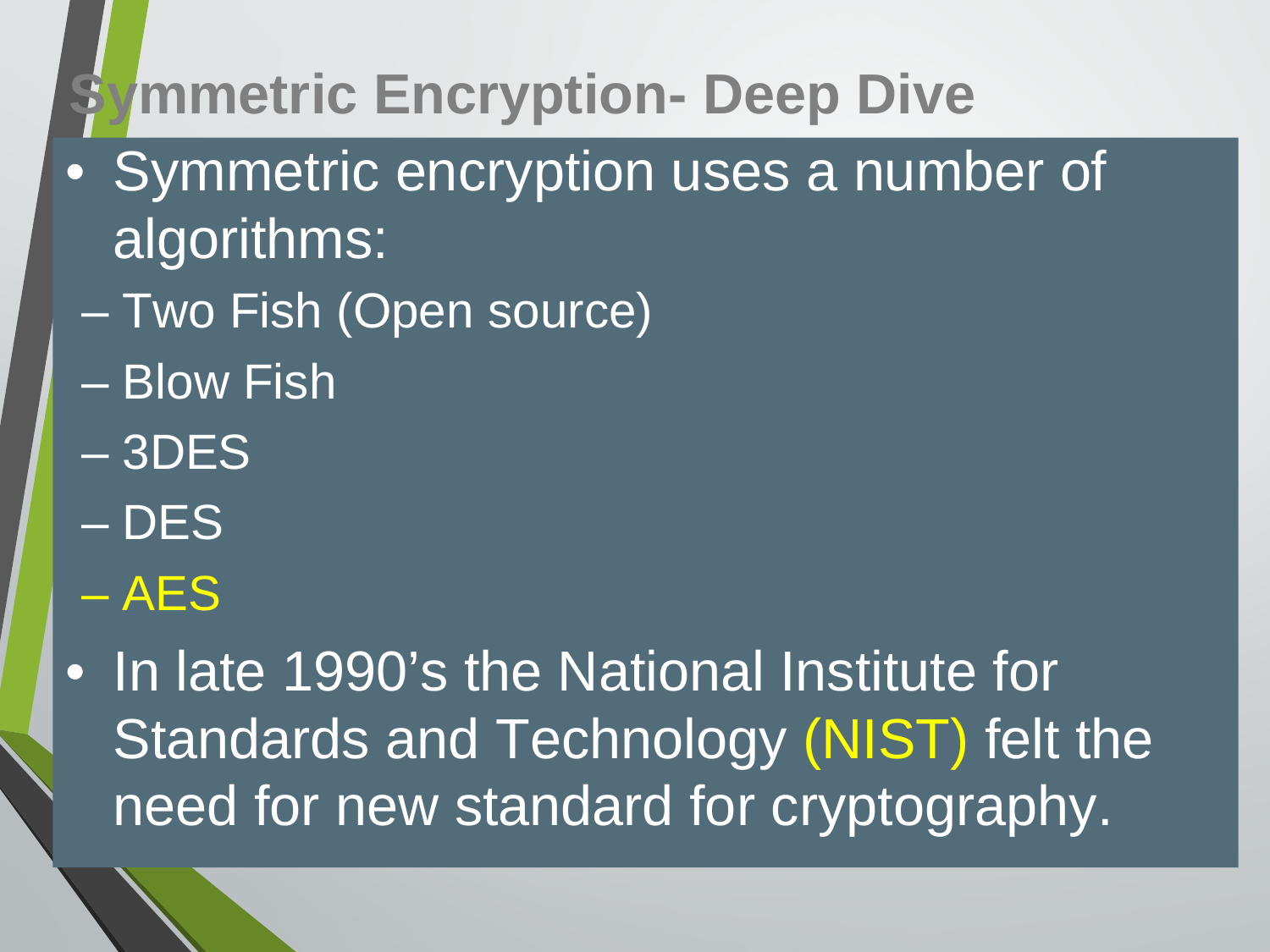

Symmetric Encryption- Deep Dive

•	Symmetric encryption uses a number of algorithms:
– Two Fish (Open source)
– Blow Fish
– 3DES
– DES
– AES
•	In late 1990’s the National Institute for Standards and Technology (NIST) felt the need for new standard for cryptography.